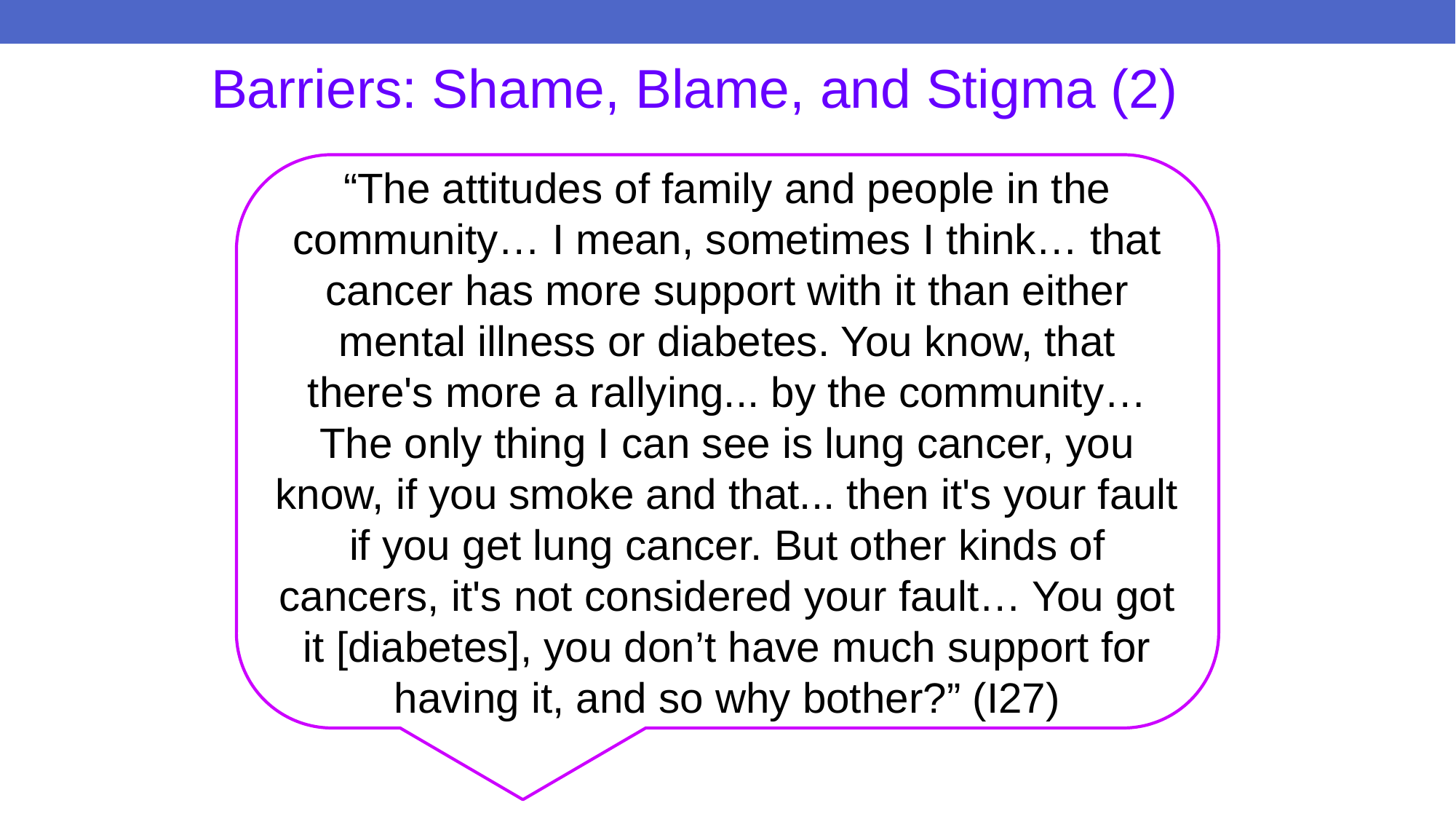

# Barriers: Shame, Blame, and Stigma (2)
“The attitudes of family and people in the community… I mean, sometimes I think… that cancer has more support with it than either mental illness or diabetes. You know, that there's more a rallying... by the community… The only thing I can see is lung cancer, you know, if you smoke and that... then it's your fault if you get lung cancer. But other kinds of cancers, it's not considered your fault… You got it [diabetes], you don’t have much support for having it, and so why bother?” (I27)